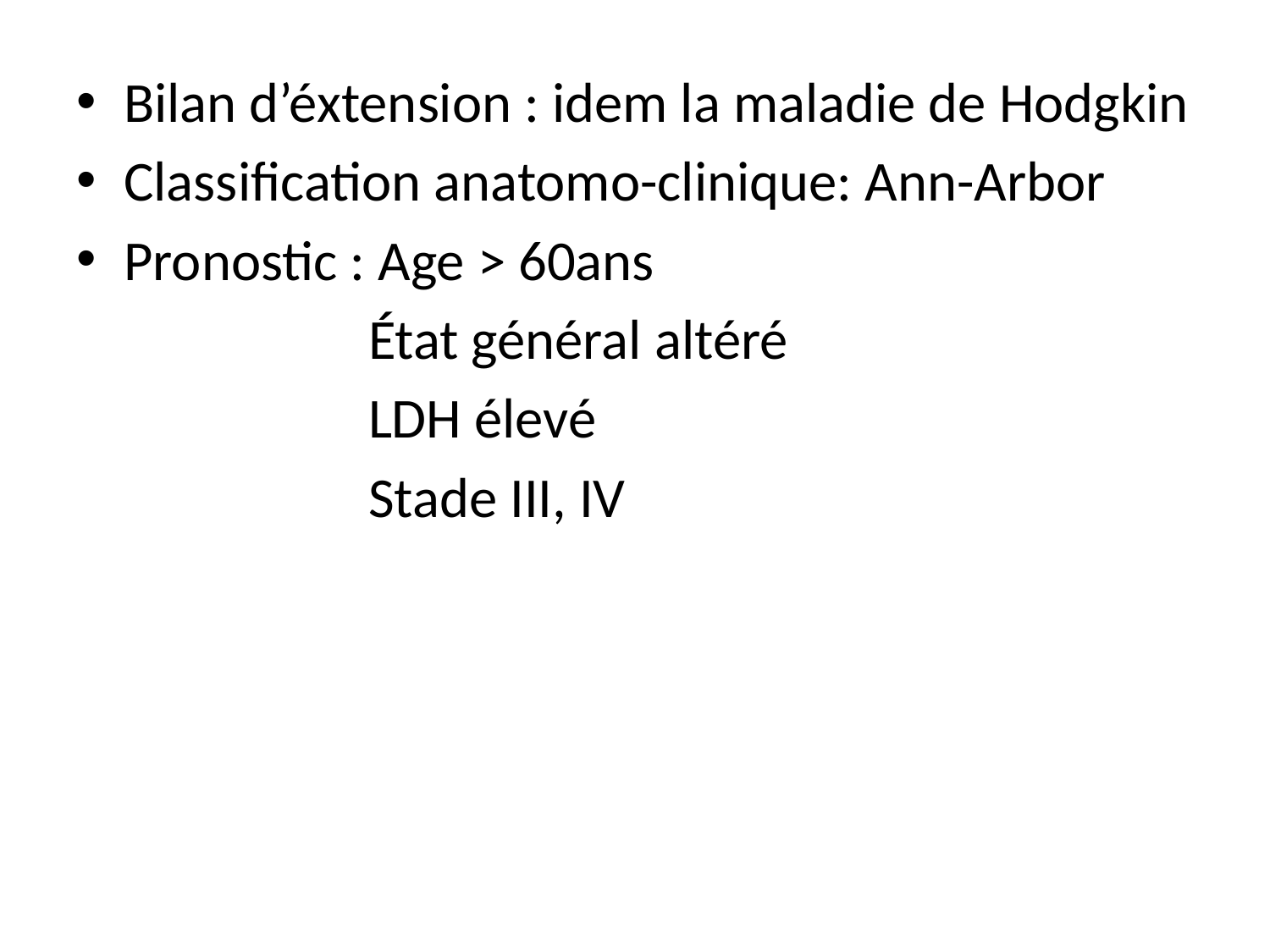

Bilan d’éxtension : idem la maladie de Hodgkin
Classification anatomo-clinique: Ann-Arbor
Pronostic : Age > 60ans
                       État général altéré
                       LDH élevé
                       Stade III, IV